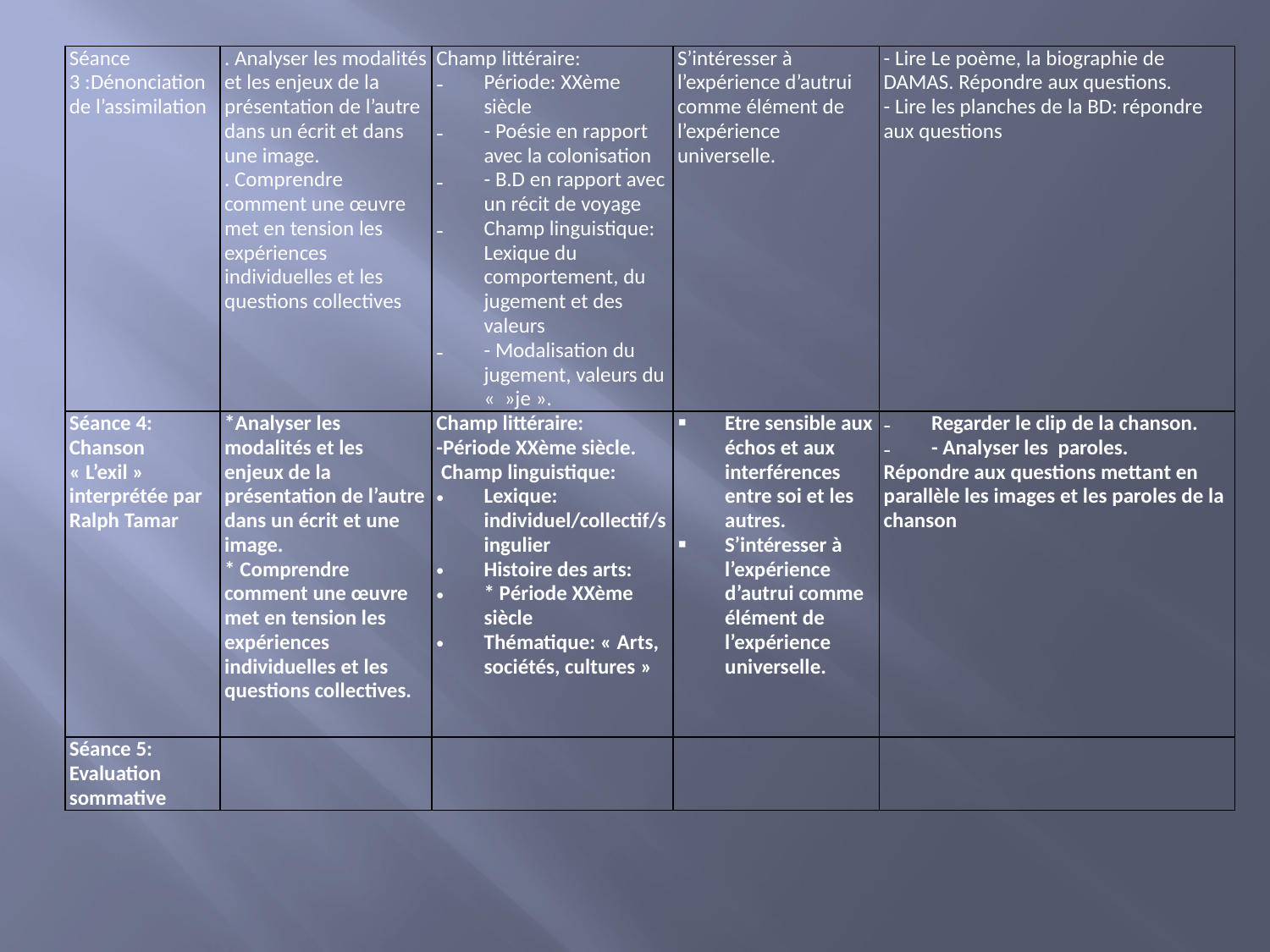

| Séance 3 :Dénonciation de l’assimilation | . Analyser les modalités et les enjeux de la présentation de l’autre dans un écrit et dans une image. . Comprendre comment une œuvre met en tension les expériences individuelles et les questions collectives | Champ littéraire: Période: XXème siècle - Poésie en rapport avec la colonisation - B.D en rapport avec un récit de voyage Champ linguistique: Lexique du comportement, du jugement et des valeurs - Modalisation du jugement, valeurs du «  »je ». | S’intéresser à l’expérience d’autrui comme élément de l’expérience universelle. | - Lire Le poème, la biographie de DAMAS. Répondre aux questions. - Lire les planches de la BD: répondre aux questions |
| --- | --- | --- | --- | --- |
| Séance 4: Chanson « L’exil » interprétée par Ralph Tamar | \*Analyser les modalités et les enjeux de la présentation de l’autre dans un écrit et une image. \* Comprendre comment une œuvre met en tension les expériences individuelles et les questions collectives. | Champ littéraire: -Période XXème siècle. Champ linguistique: Lexique: individuel/collectif/singulier Histoire des arts: \* Période XXème siècle Thématique: « Arts, sociétés, cultures » | Etre sensible aux échos et aux interférences entre soi et les autres. S’intéresser à l’expérience d’autrui comme élément de l’expérience universelle. | Regarder le clip de la chanson. - Analyser les paroles. Répondre aux questions mettant en parallèle les images et les paroles de la chanson |
| Séance 5: Evaluation sommative |  |  |  |  |